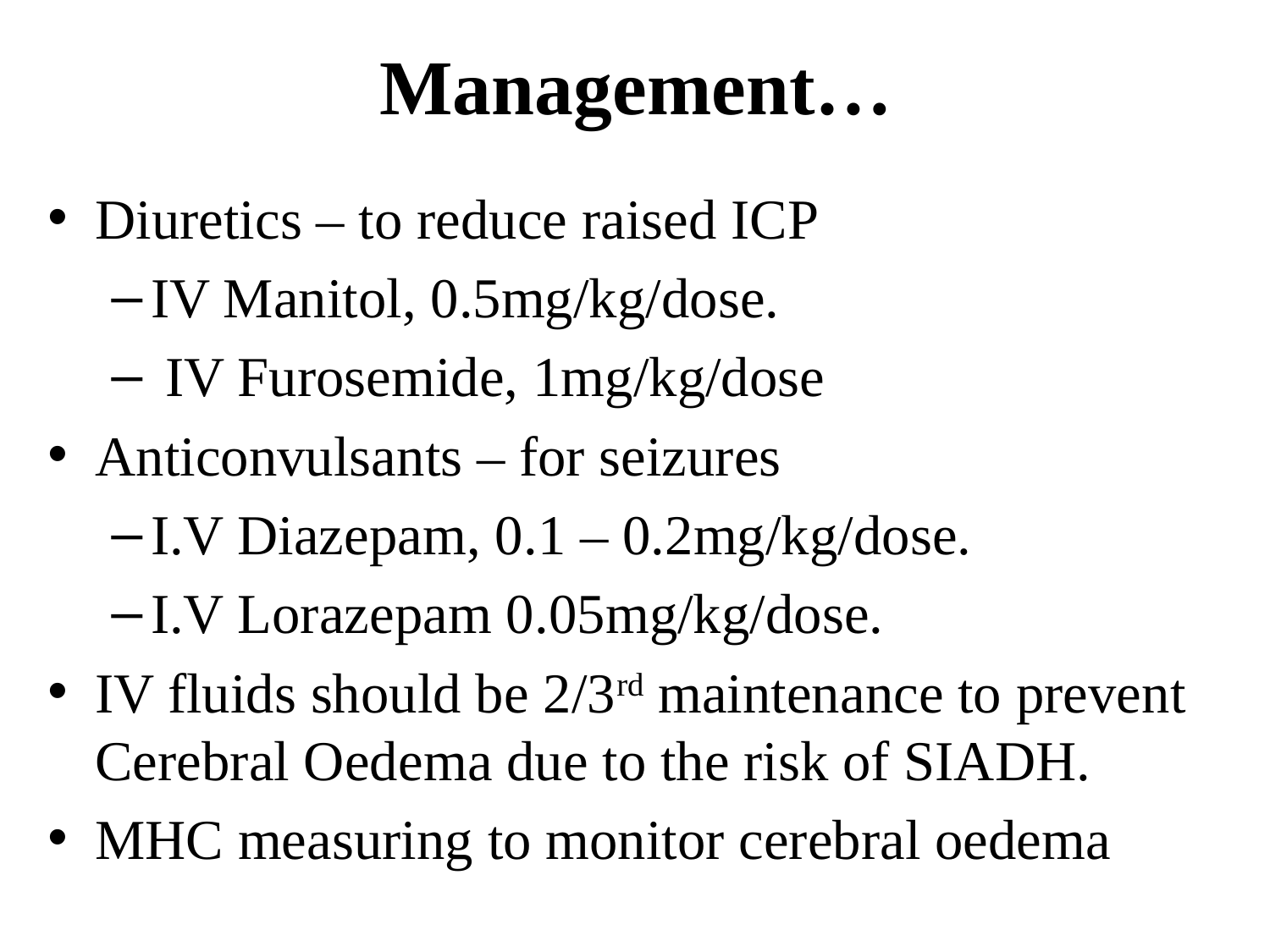

# Management…
Diuretics – to reduce raised ICP
IV Manitol, 0.5mg/kg/dose.
 IV Furosemide, 1mg/kg/dose
Anticonvulsants – for seizures
I.V Diazepam, 0.1 – 0.2mg/kg/dose.
I.V Lorazepam 0.05mg/kg/dose.
IV fluids should be 2/3rd maintenance to prevent Cerebral Oedema due to the risk of SIADH.
MHC measuring to monitor cerebral oedema